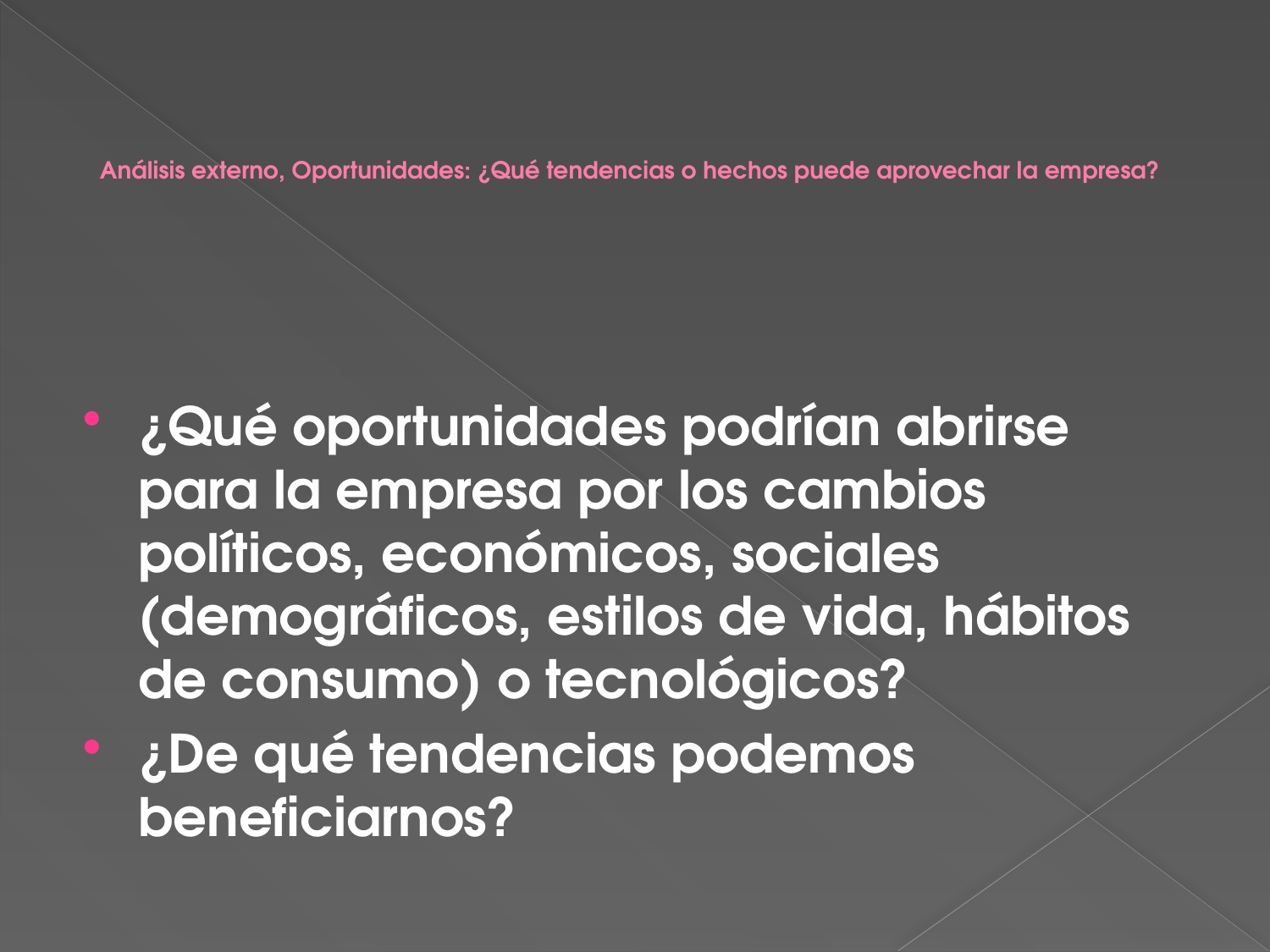

# Análisis externo, Oportunidades: ¿Qué tendencias o hechos puede aprovechar la empresa?
¿Qué oportunidades podrían abrirse para la empresa por los cambios políticos, económicos, sociales (demográficos, estilos de vida, hábitos de consumo) o tecnológicos?
¿De qué tendencias podemos beneficiarnos?